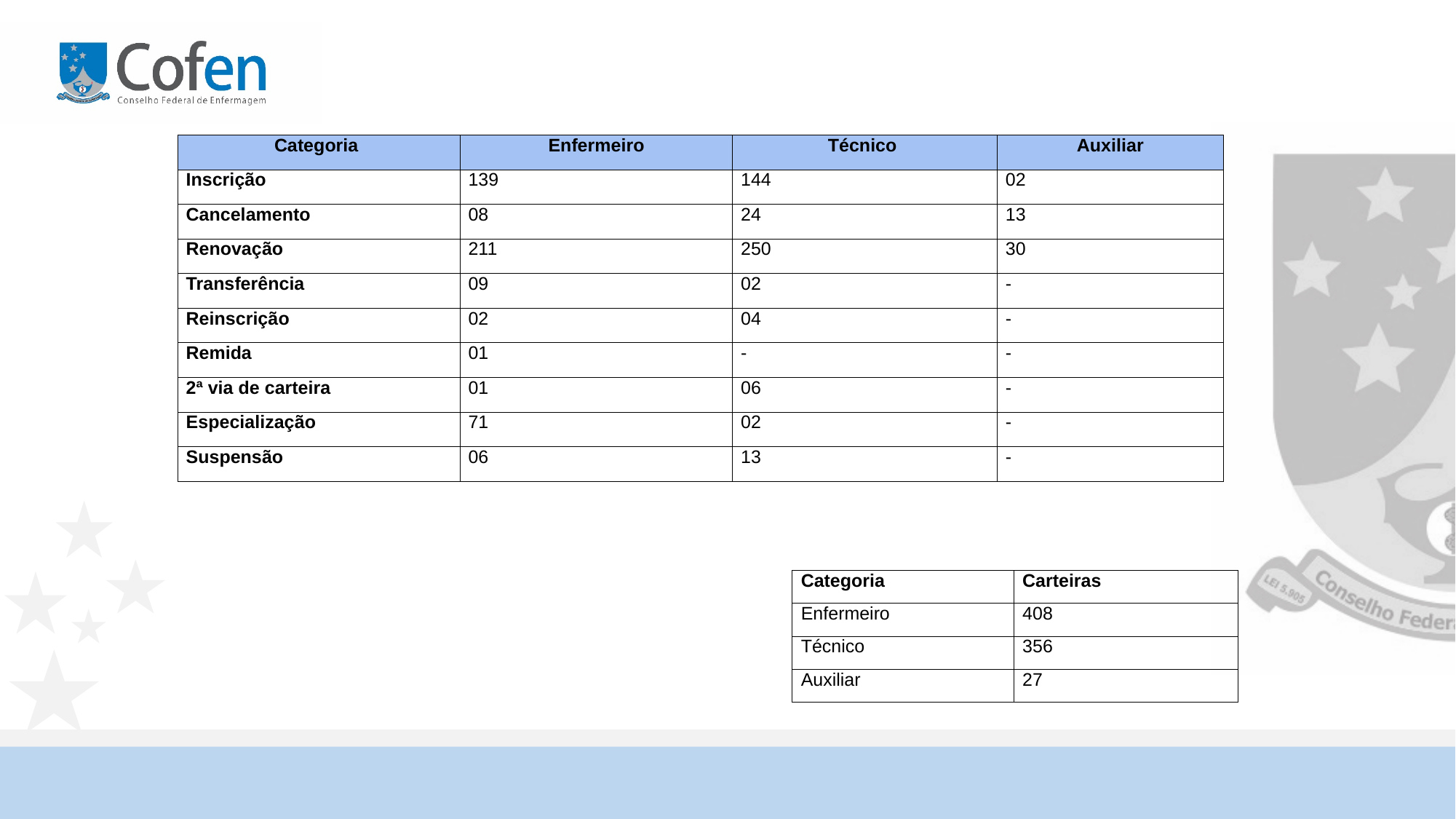

| Categoria | Enfermeiro | Técnico | Auxiliar |
| --- | --- | --- | --- |
| Inscrição | 139 | 144 | 02 |
| Cancelamento | 08 | 24 | 13 |
| Renovação | 211 | 250 | 30 |
| Transferência | 09 | 02 | - |
| Reinscrição | 02 | 04 | - |
| Remida | 01 | - | - |
| 2ª via de carteira | 01 | 06 | - |
| Especialização | 71 | 02 | - |
| Suspensão | 06 | 13 | - |
| Categoria | Carteiras |
| --- | --- |
| Enfermeiro | 408 |
| Técnico | 356 |
| Auxiliar | 27 |